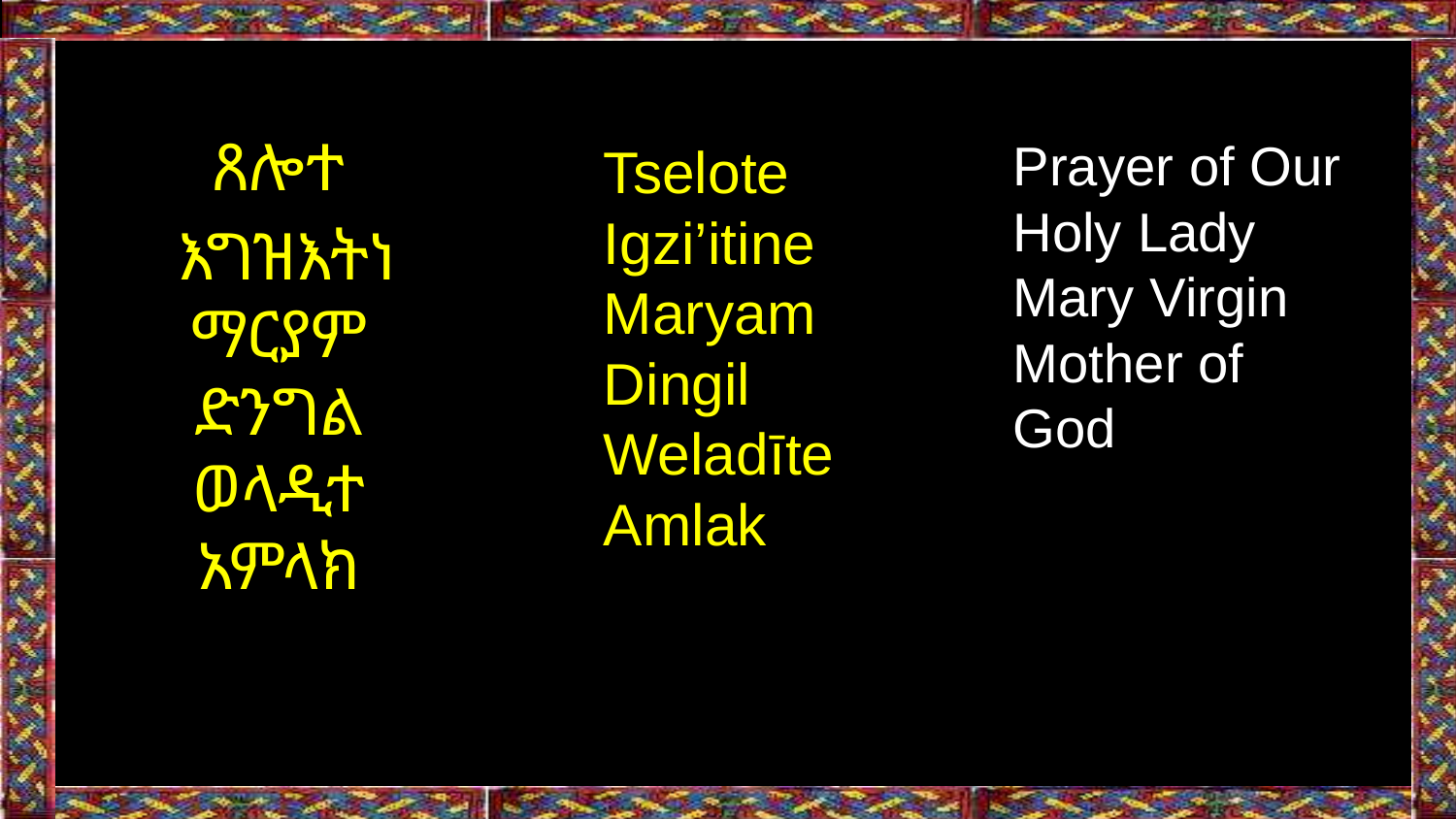

ጸሎተ
 እግዝእትነ ማርያም ድንግል ወላዲተ አምላክ
Prayer of Our Holy Lady Mary Virgin Mother of God

Tselote Igzi’itine Maryam Dingil Weladīte Amlak